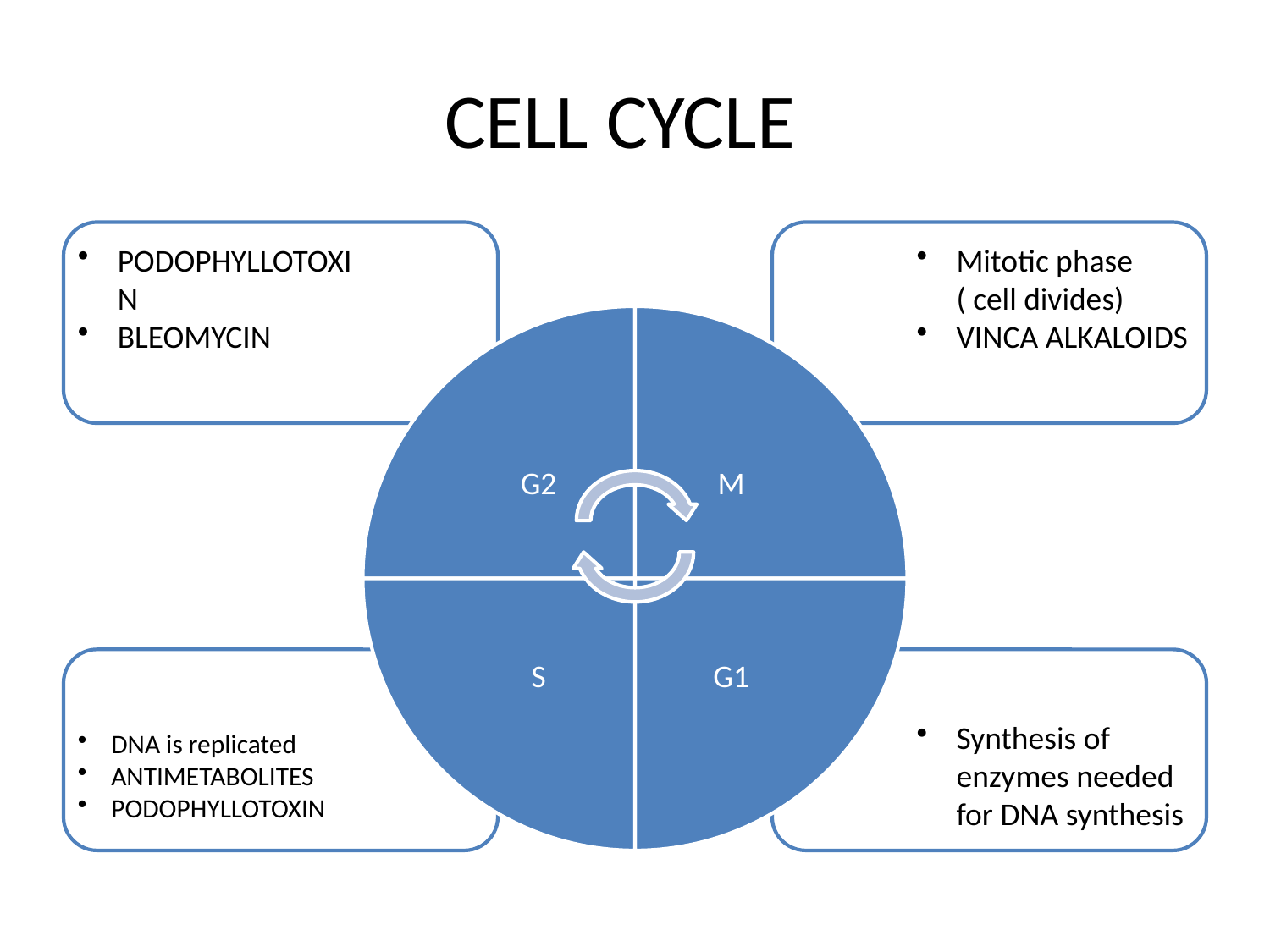

# CELL CYCLE
G2
PODOPHYLLOTOXIN
M
Mitotic phase ( cell divides)
G1
Synthesis of enzymes needed for DNA synthesis
S
DNA is replicated
VINCA ALKALOIDS
ANTIMETABOLITES
PODOPHYLLOTOXIN
BLEOMYCIN